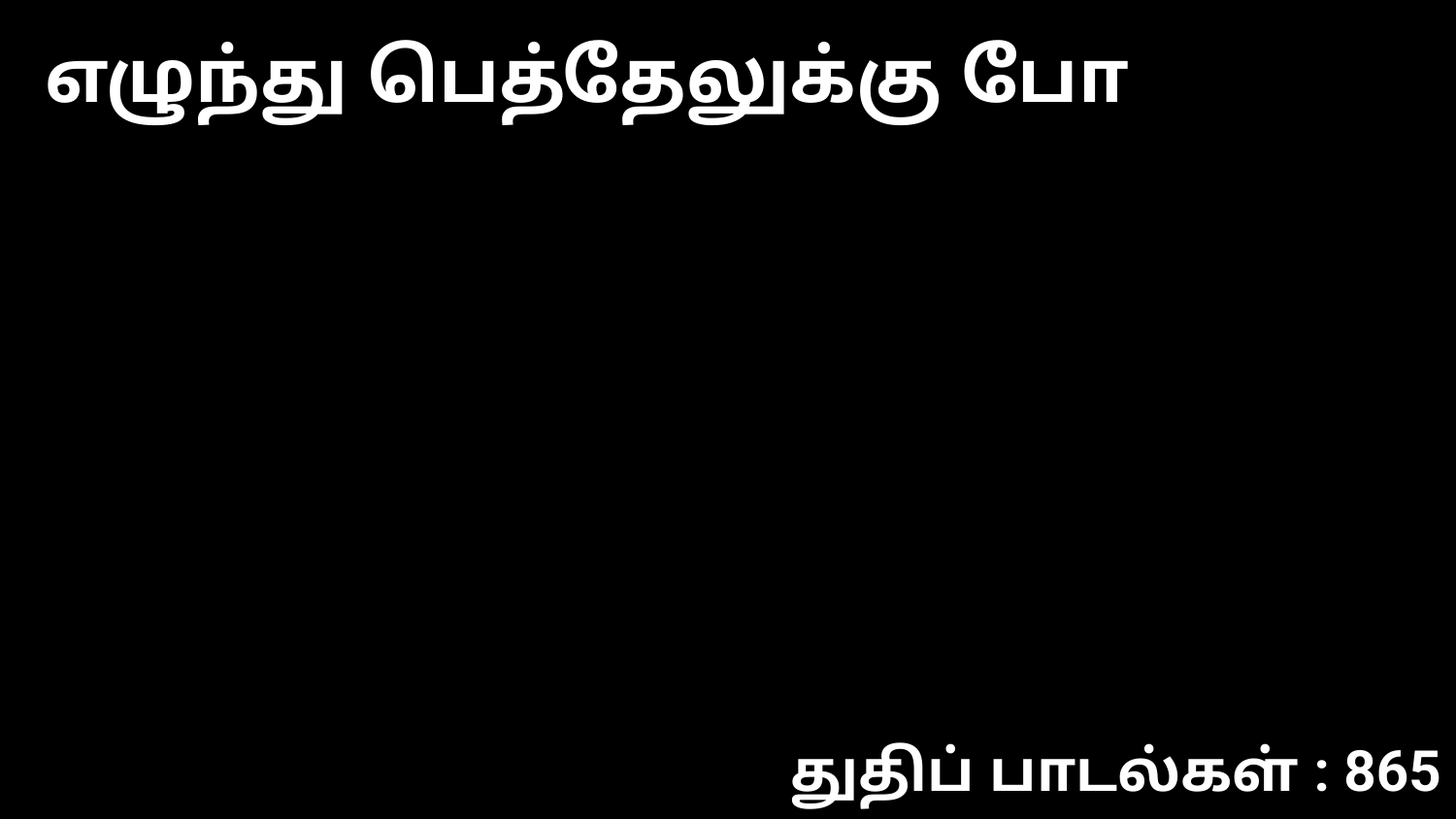

எழுந்து பெத்தேலுக்கு போ
துதிப் பாடல்கள் : 865